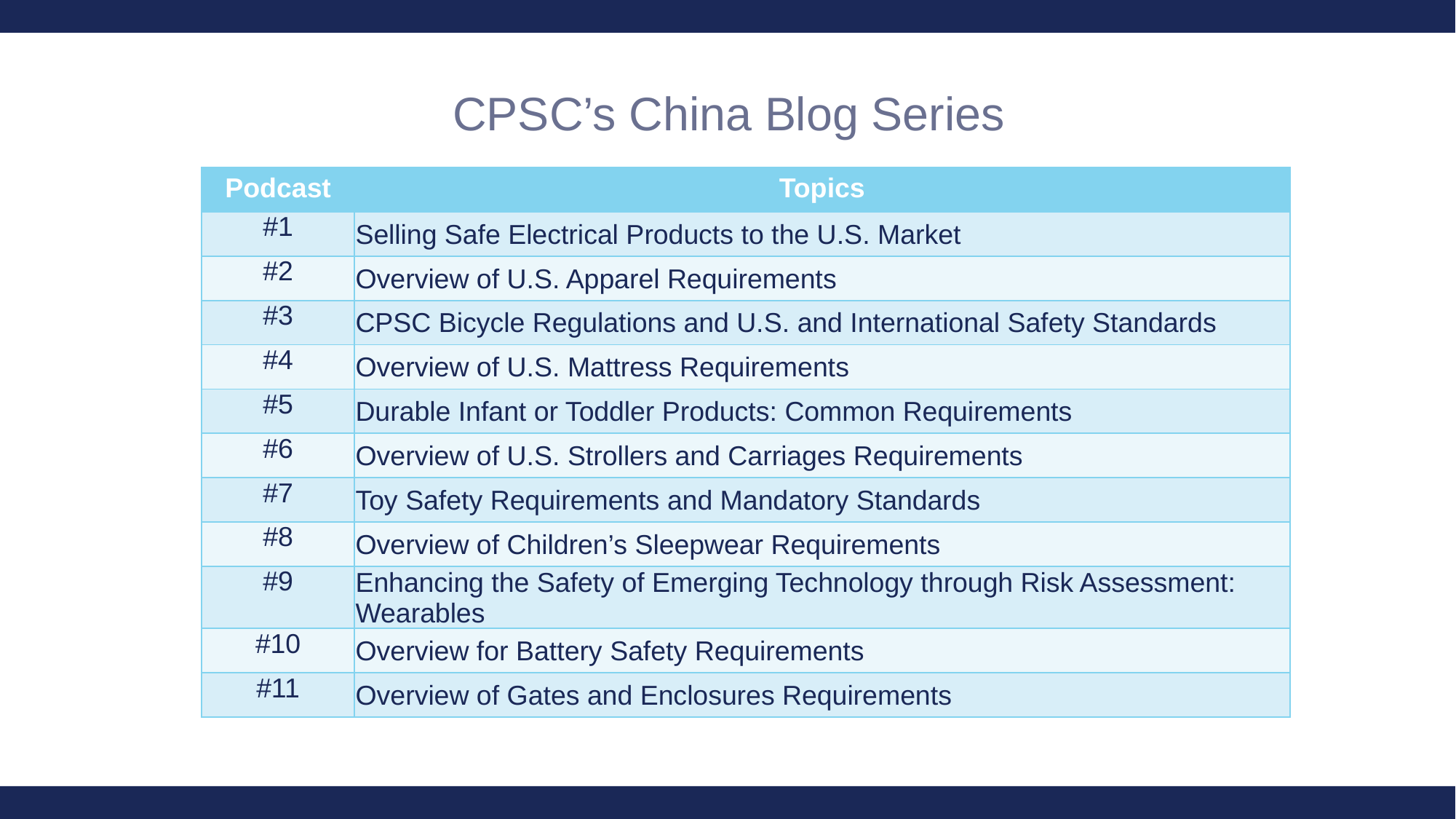

CPSC’s China Blog Series

| Podcast | Topics |
| --- | --- |
| #1 | Selling Safe Electrical Products to the U.S. Market |
| #2 | Overview of U.S. Apparel Requirements |
| #3 | CPSC Bicycle Regulations and U.S. and International Safety Standards |
| #4 | Overview of U.S. Mattress Requirements |
| #5 | Durable Infant or Toddler Products: Common Requirements |
| #6 | Overview of U.S. Strollers and Carriages Requirements |
| #7 | Toy Safety Requirements and Mandatory Standards |
| #8 | Overview of Children’s Sleepwear Requirements |
| #9 | Enhancing the Safety of Emerging Technology through Risk Assessment: Wearables |
| #10 | Overview for Battery Safety Requirements |
| #11 | Overview of Gates and Enclosures Requirements |